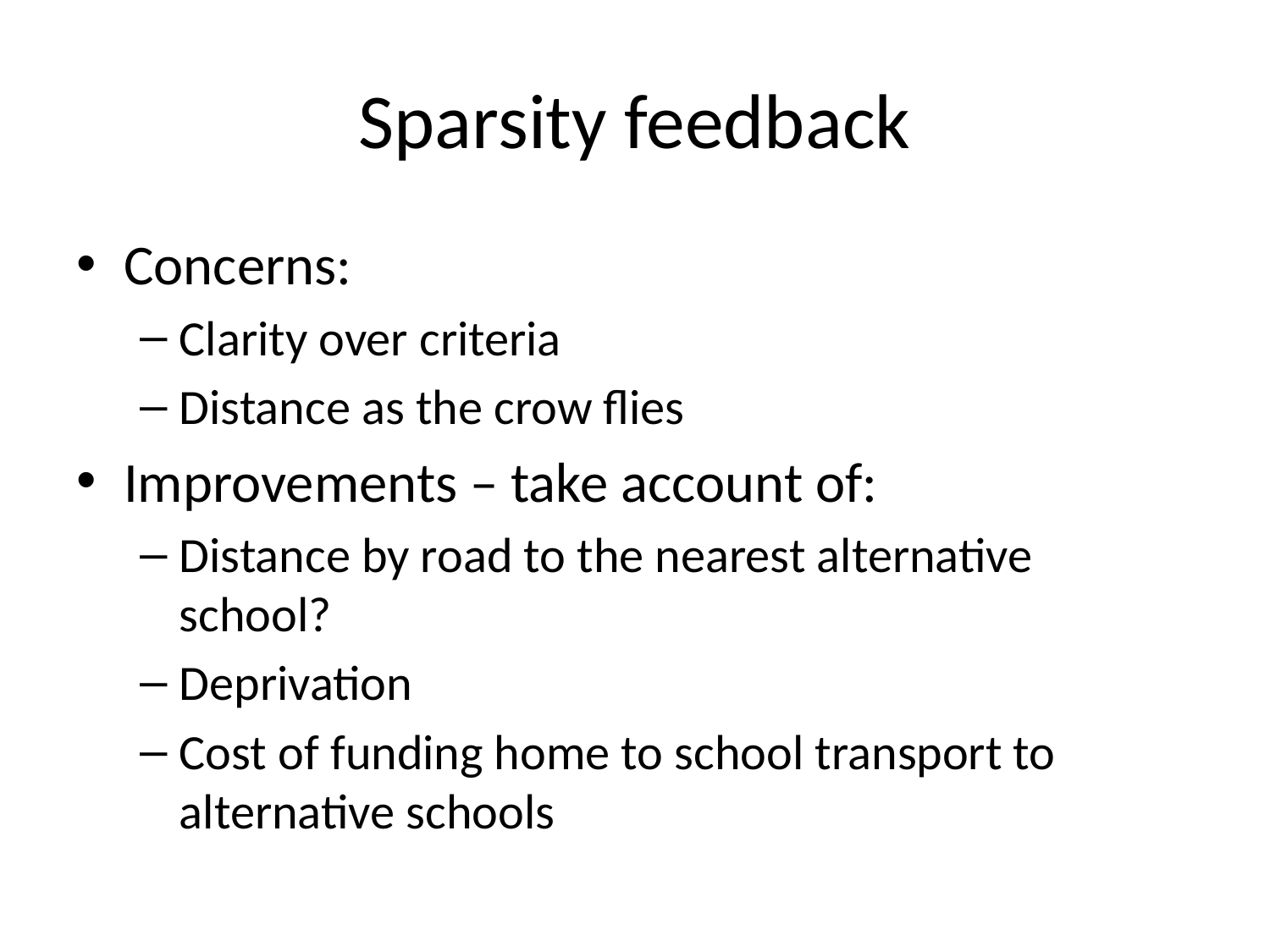

# Sparsity feedback
Concerns:
Clarity over criteria
Distance as the crow flies
Improvements – take account of:
Distance by road to the nearest alternative school?
Deprivation
Cost of funding home to school transport to alternative schools